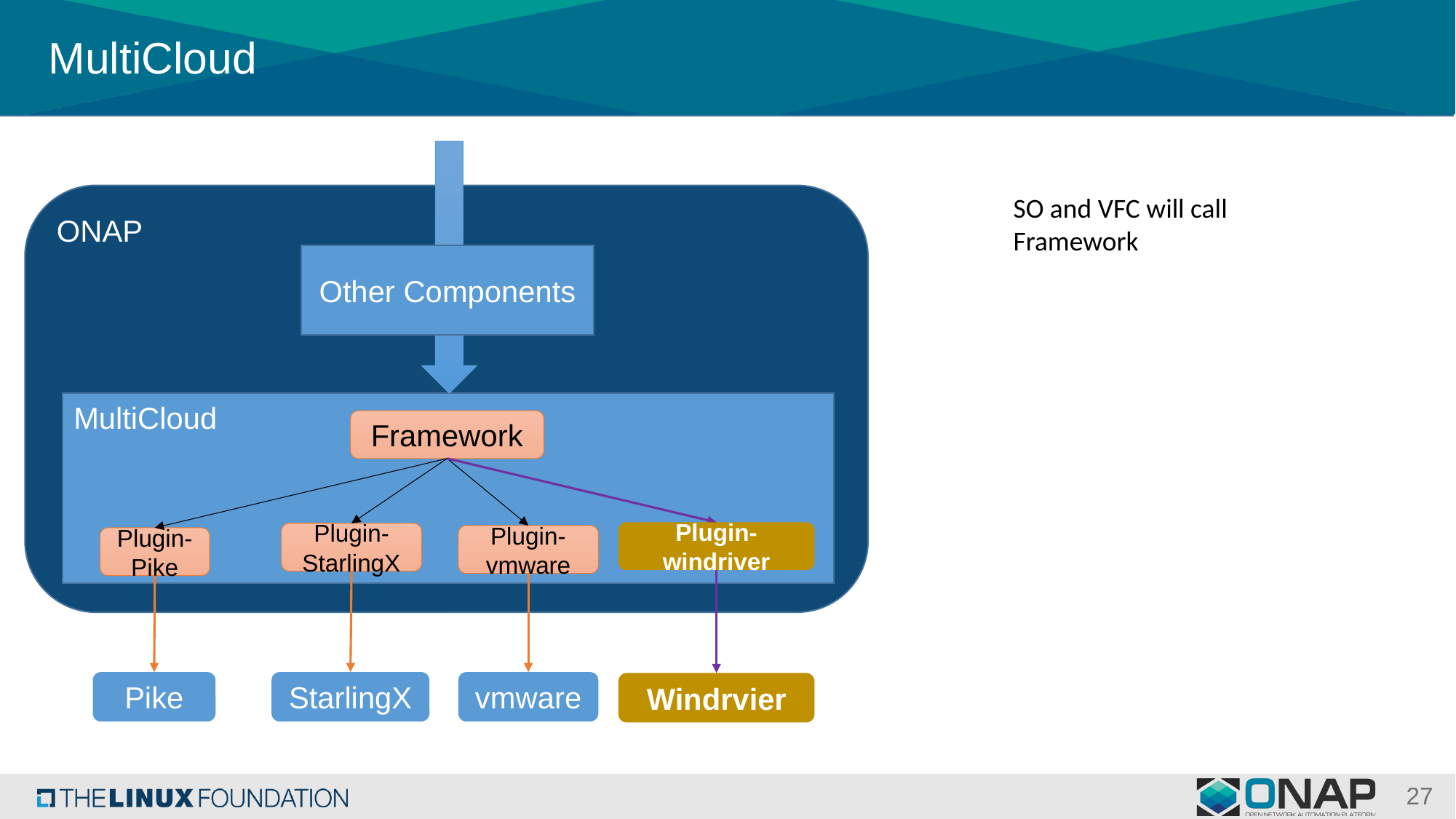

# MultiCloud

ONAP
SO and VFC will call Framework
Other Components
MultiCloud
Framework
Plugin-windriver
Plugin-StarlingX
Plugin-vmware
Plugin-
Pike
vmware
Pike
StarlingX
Windrvier
27